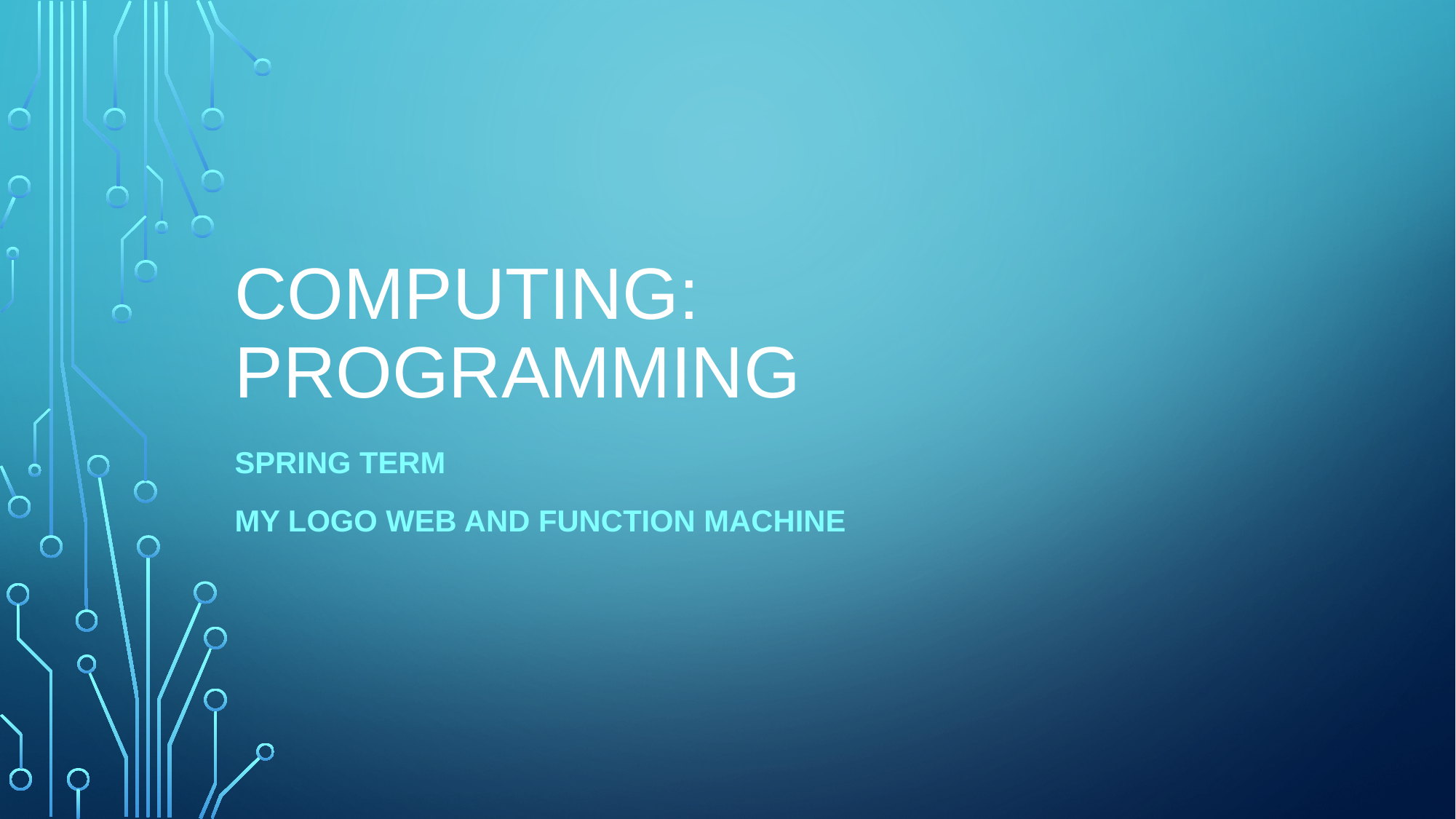

# Computing: Programming
Spring Term
My Logo Web and Function Machine